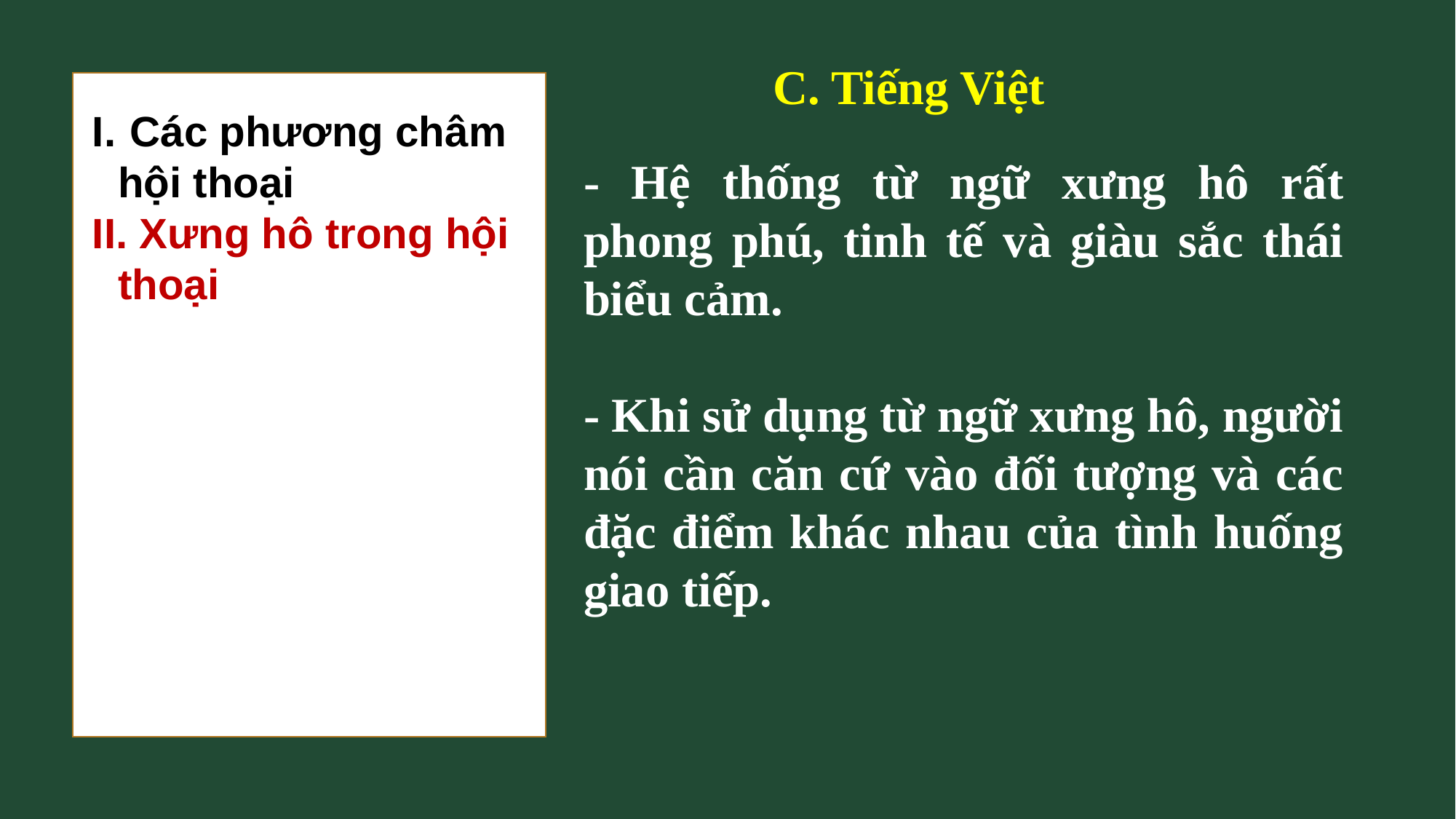

C. Tiếng Việt

 Các phương châm hội thoại
 Xưng hô trong hội thoại
- Hệ thống từ ngữ xưng hô rất phong phú, tinh tế và giàu sắc thái biểu cảm.

- Khi sử dụng từ ngữ xưng hô, người nói cần căn cứ vào đối tượng và các đặc điểm khác nhau của tình huống giao tiếp.